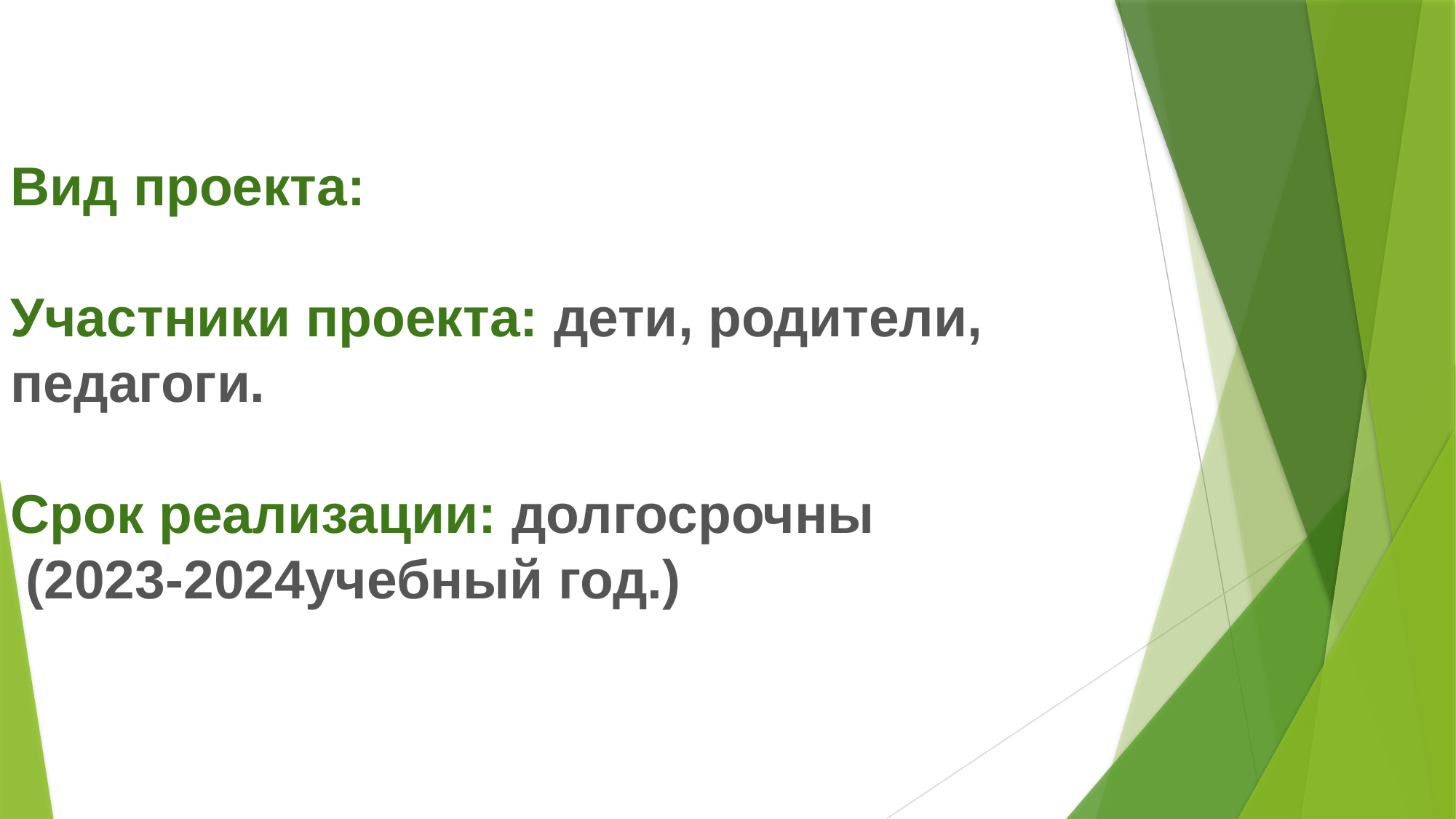

Вид проекта:
Участники проекта: дети, родители, педагоги.
Срок реализации: долгосрочны
 (2023-2024учебный год.)